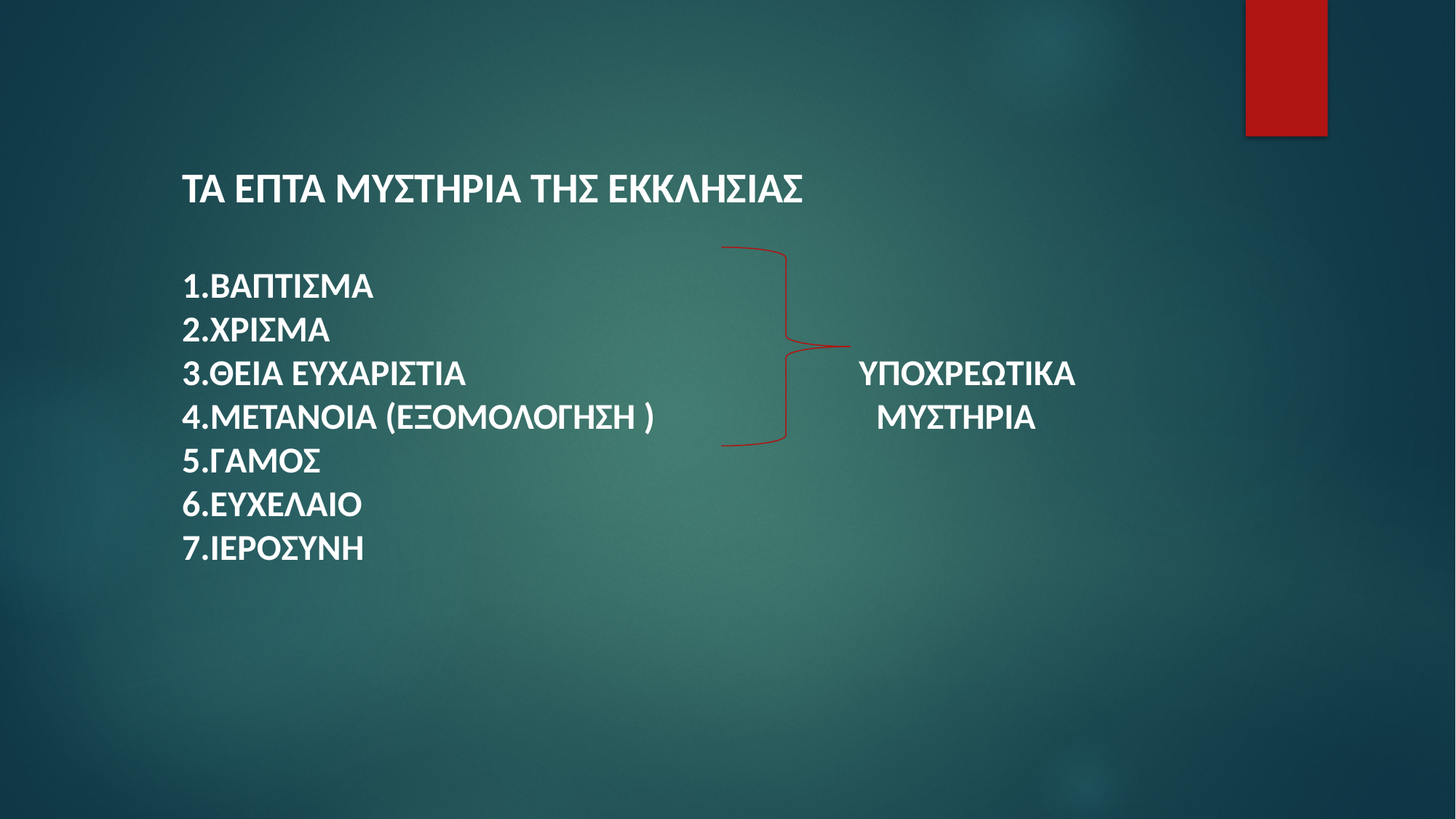

ΤΑ ΕΠΤΑ ΜΥΣΤΗΡΙΑ ΤΗΣ ΕΚΚΛΗΣΙΑΣ

1.ΒΑΠΤΙΣΜΑ
2.ΧΡΙΣΜΑ
3.ΘΕΙΑ ΕΥΧΑΡΙΣΤΙΑ                                                ΥΠΟΧΡΕΩΤΙΚΑ
4.ΜΕΤΑΝΟΙΑ (ΕΞΟΜΟΛΟΓΗΣΗ )                           ΜΥΣΤΗΡΙΑ
5.ΓΑΜΟΣ
6.ΕΥΧΕΛΑΙΟ
7.ΙΕΡΟΣΥΝΗ